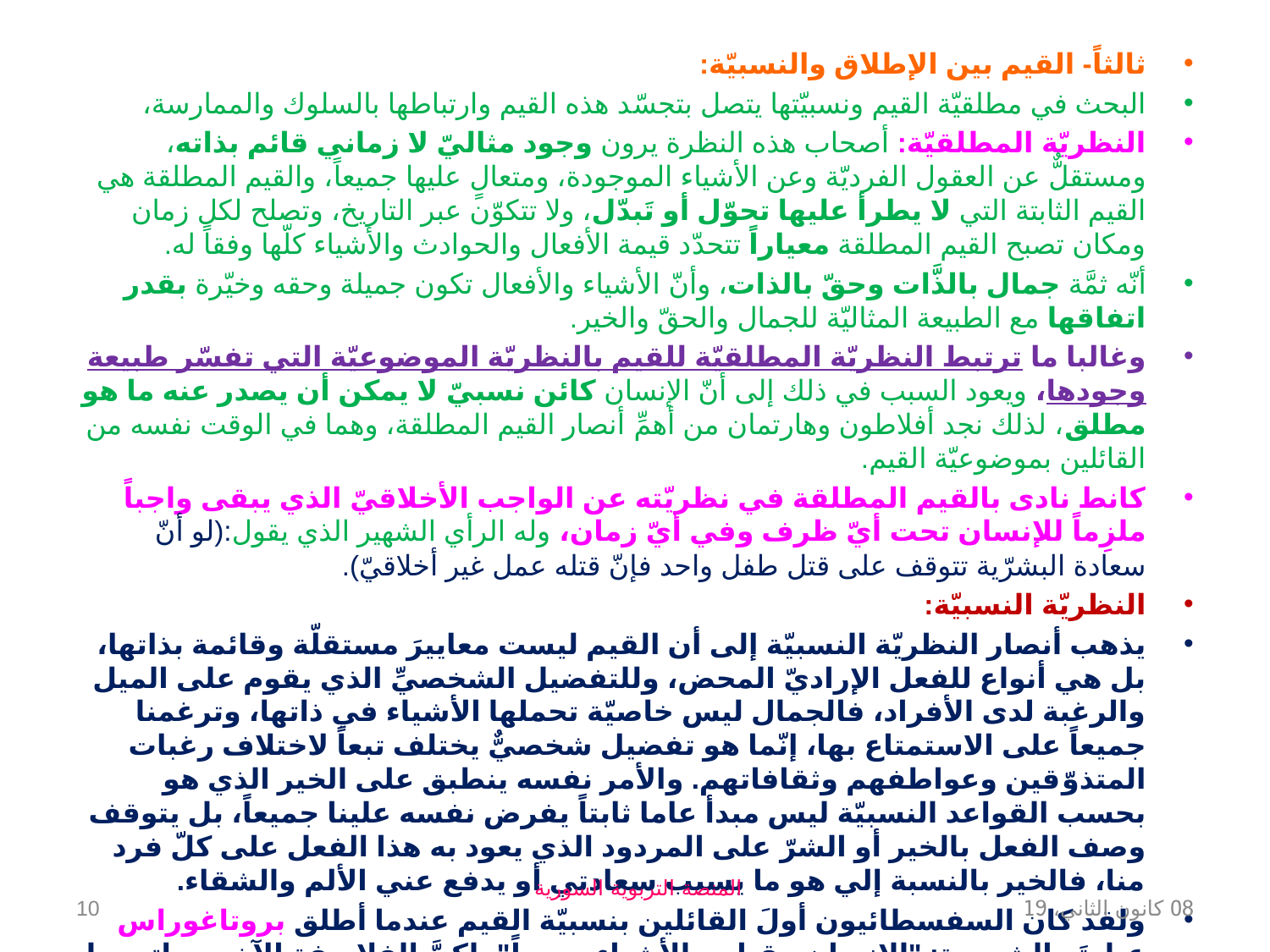

ثالثاً- القيم بين الإطلاق والنسبيّة:
البحث في مطلقيّة القيم ونسبيّتها يتصل بتجسّد هذه القيم وارتباطها بالسلوك والممارسة،
النظريّة المطلقيّة: أصحاب هذه النظرة يرون وجود مثاليّ لا زماني قائم بذاته، ومستقلٌّ عن العقول الفرديّة وعن الأشياء الموجودة، ومتعالٍ عليها جميعاً، والقيم المطلقة هي القيم الثابتة التي لا يطرأ عليها تحوّل أو تَبدّل، ولا تتكوّن عبر التاريخ، وتصلح لكل زمان ومكان تصبح القيم المطلقة معياراً تتحدّد قيمة الأفعال والحوادث والأشياء كلّها وفقاً له.
أنّه ثمَّة جمال بالذَّات وحقّ بالذات، وأنّ الأشياء والأفعال تكون جميلة وحقه وخيّرة بقدر اتفاقها مع الطبيعة المثاليّة للجمال والحقّ والخير.
وغالبا ما ترتبط النظريّة المطلقيّة للقيم بالنظريّة الموضوعيّة التي تفسّر طبيعة وجودها، ويعود السبب في ذلك إلى أنّ الإنسان كائن نسبيّ لا يمكن أن يصدر عنه ما هو مطلق، لذلك نجد أفلاطون وهارتمان من أهمِّ أنصار القيم المطلقة، وهما في الوقت نفسه من القائلين بموضوعيّة القيم.
كانط نادى بالقيم المطلقة في نظريّته عن الواجب الأخلاقيّ الذي يبقى واجباً ملزِماً للإنسان تحت أيّ ظرف وفي أيّ زمان، وله الرأي الشهير الذي يقول:(لو أنّ سعادة البشرّية تتوقف على قتل طفل واحد فإنّ قتله عمل غير أخلاقيّ).
النظريّة النسبيّة:
يذهب أنصار النظريّة النسبيّة إلى أن القيم ليست معاييرَ مستقلّة وقائمة بذاتها، بل هي أنواع للفعل الإراديّ المحض، وللتفضيل الشخصيِّ الذي يقوم على الميل والرغبة لدى الأفراد، فالجمال ليس خاصيّة تحملها الأشياء في ذاتها، وترغمنا جميعاً على الاستمتاع بها، إنّما هو تفضيل شخصيٌّ يختلف تبعاً لاختلاف رغبات المتذوّقين وعواطفهم وثقافاتهم. والأمر نفسه ينطبق على الخير الذي هو بحسب القواعد النسبيّة ليس مبدأ عاما ثابتاً يفرض نفسه علينا جميعاً، بل يتوقف وصف الفعل بالخير أو الشرّ على المردود الذي يعود به هذا الفعل على كلّ فرد منا، فالخير بالنسبة إلي هو ما يسبب سعادتي أو يدفع عني الألم والشقاء.
ولقد كان السفسطائيون أولَ القائلين بنسبيّة القيم عندما أطلق بروتاغوراس عبارتَه الشهيرة: "الإنسان مقياس الأشياء جميعاً"، لكنَّ الفلاسفة الآخرين اتهموا السفسطائيّة بالمغالاة في النزعة النسبيّة الفرديّة التي يمكن أن تؤدي، في النهاية، إلى هدم جميع المعايير والقيم التي تتمسّك بها الجماعة الإنسانيّة.

المنصة التربوية السورية
10
08 كانون الثاني، 19